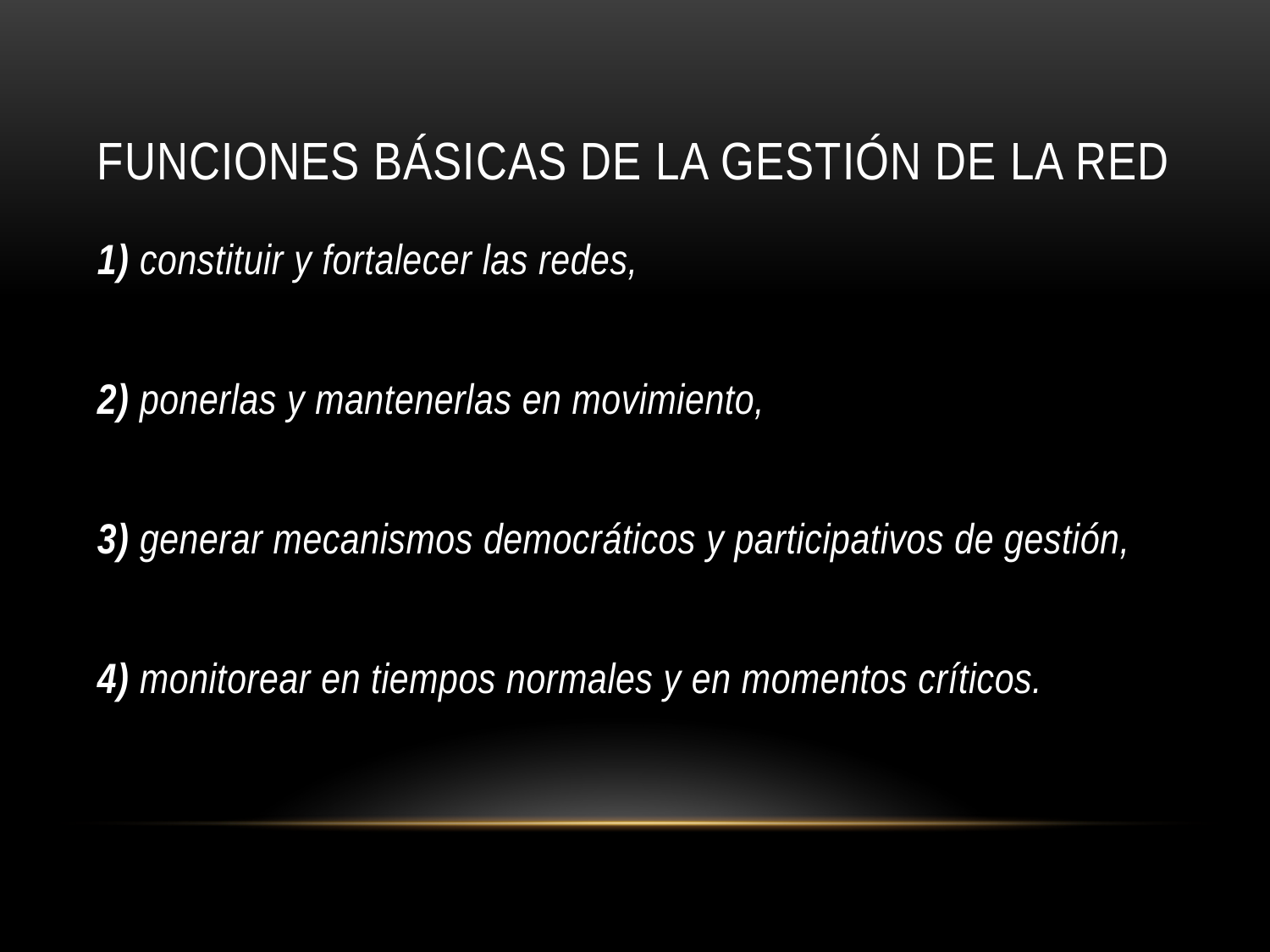

# Funciones básicas de la gestión de la red
1) constituir y fortalecer las redes,

2) ponerlas y mantenerlas en movimiento,

3) generar mecanismos democráticos y participativos de gestión,

4) monitorear en tiempos normales y en momentos críticos.